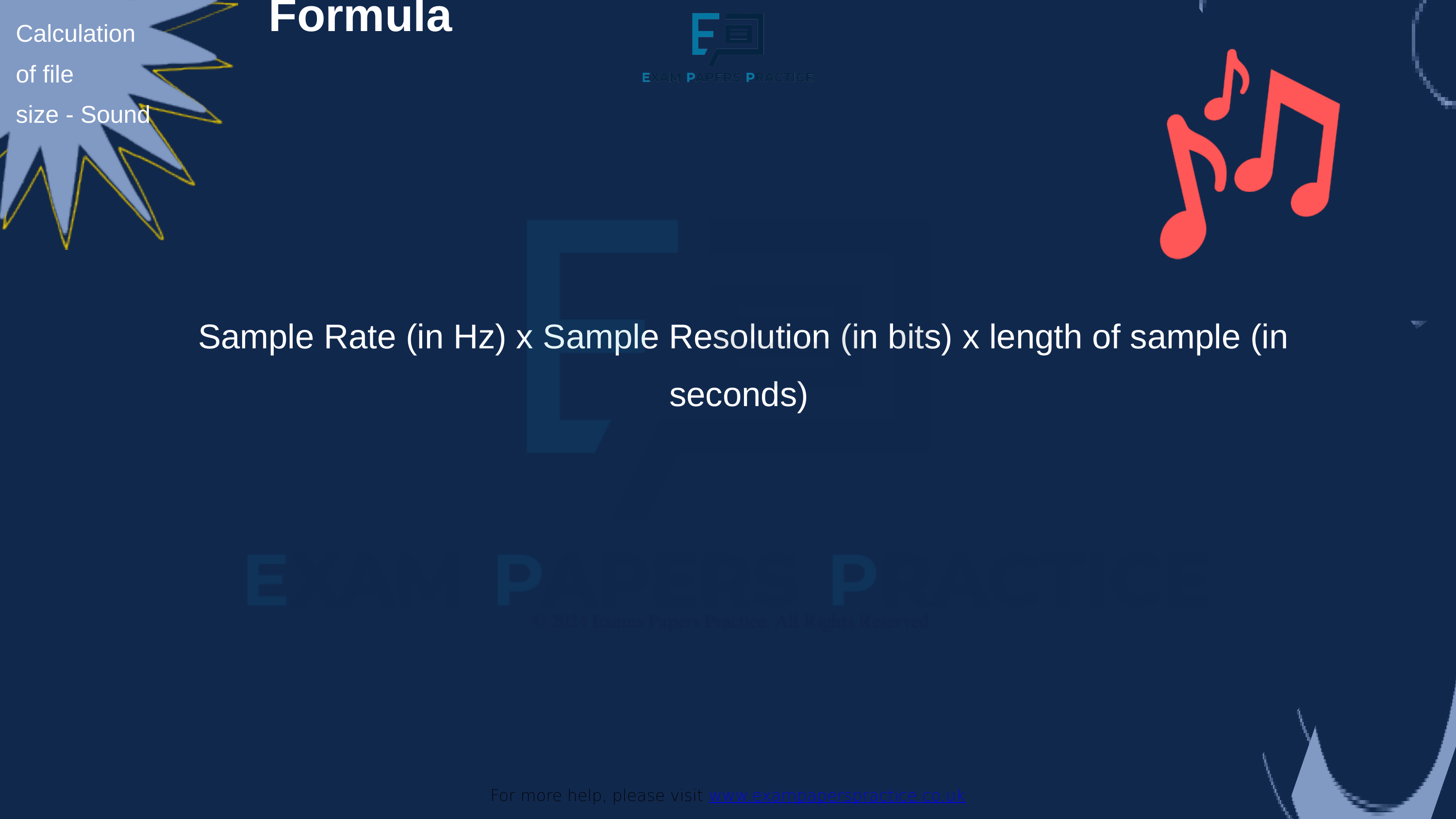

Formula
Calculation
of file
size - Sound

For more help, please visit www.exampaperspractice.co.uk

Sample Rate (in Hz) x Sample Resolution (in bits) x length of sample (in seconds)